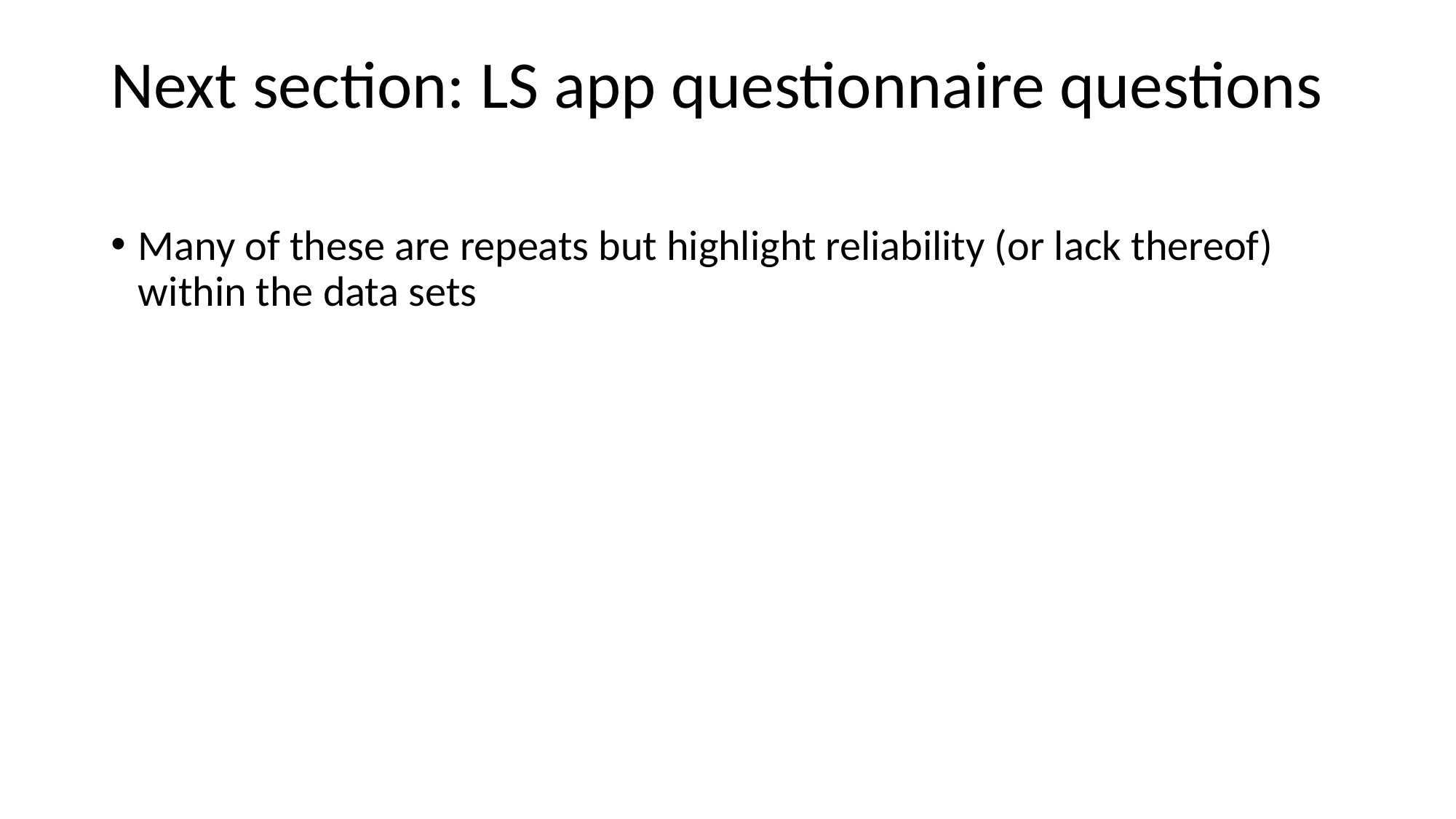

# Next section: LS app questionnaire questions
Many of these are repeats but highlight reliability (or lack thereof) within the data sets